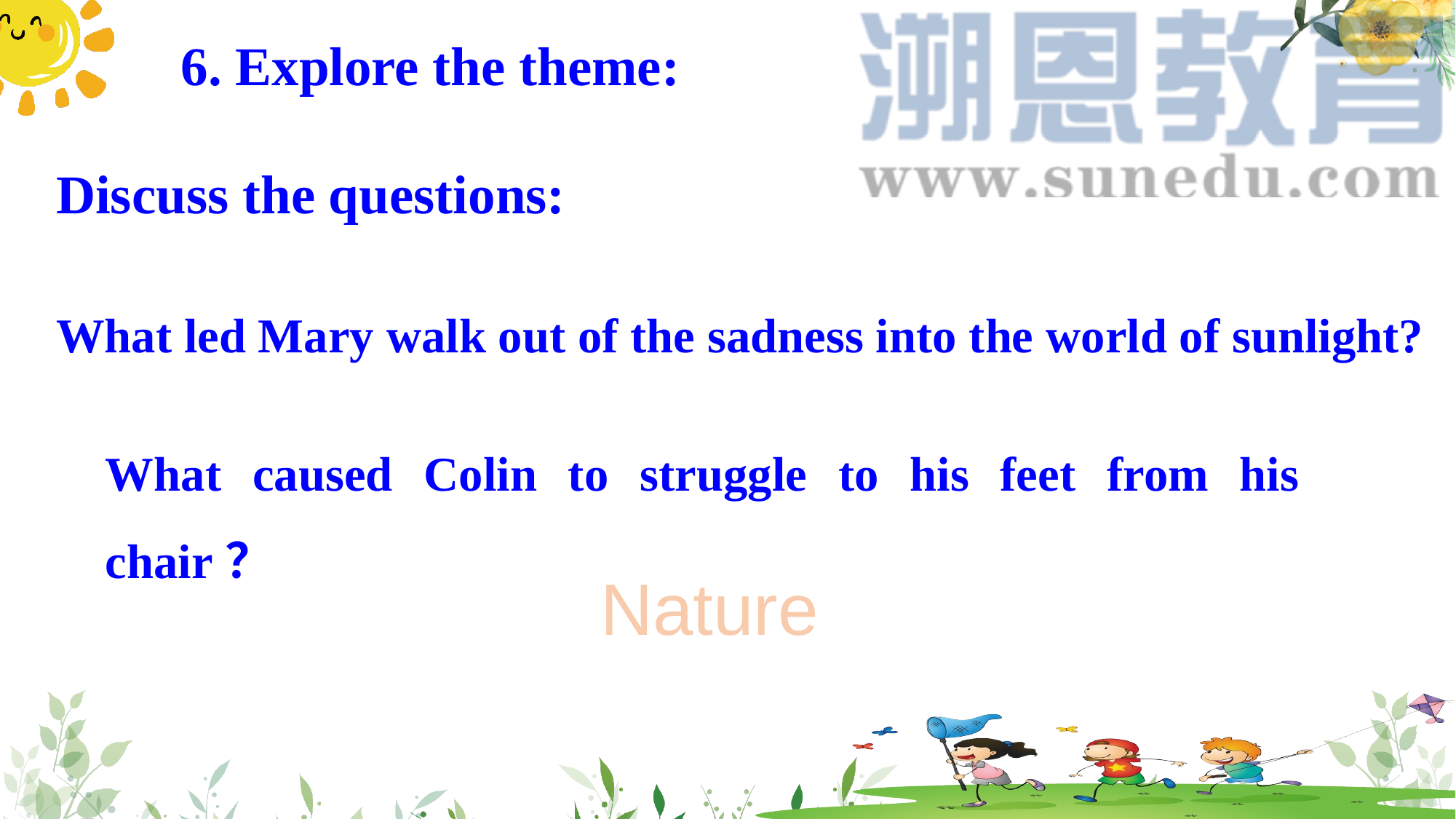

6. Explore the theme:
Discuss the questions:
What led Mary walk out of the sadness into the world of sunlight?
What caused Colin to struggle to his feet from his chair？
Nature